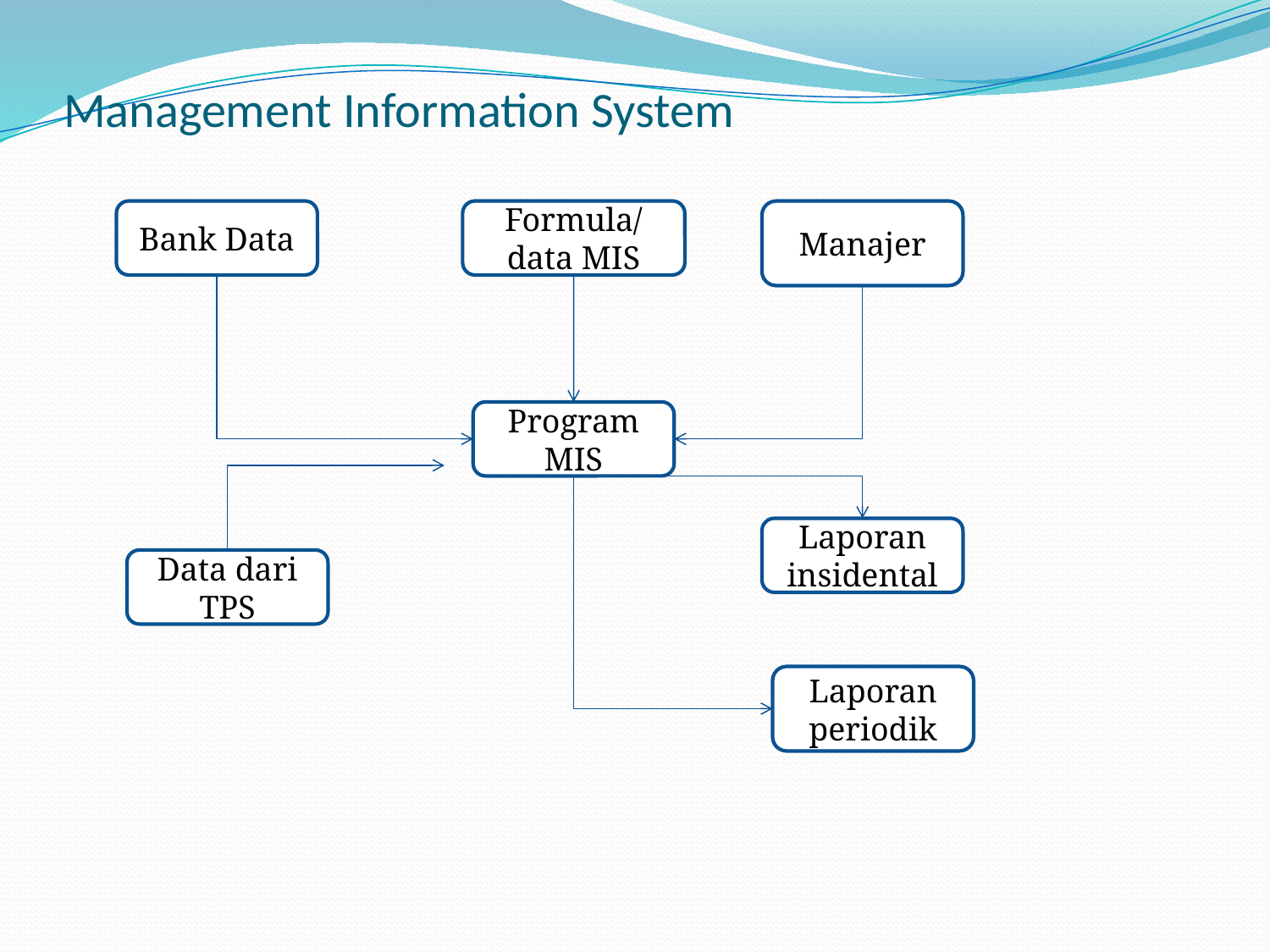

# Management Information System

Bank Data
Formula/data MIS
Manajer
Program MIS
Laporan insidental
Data dari TPS
Laporan periodik